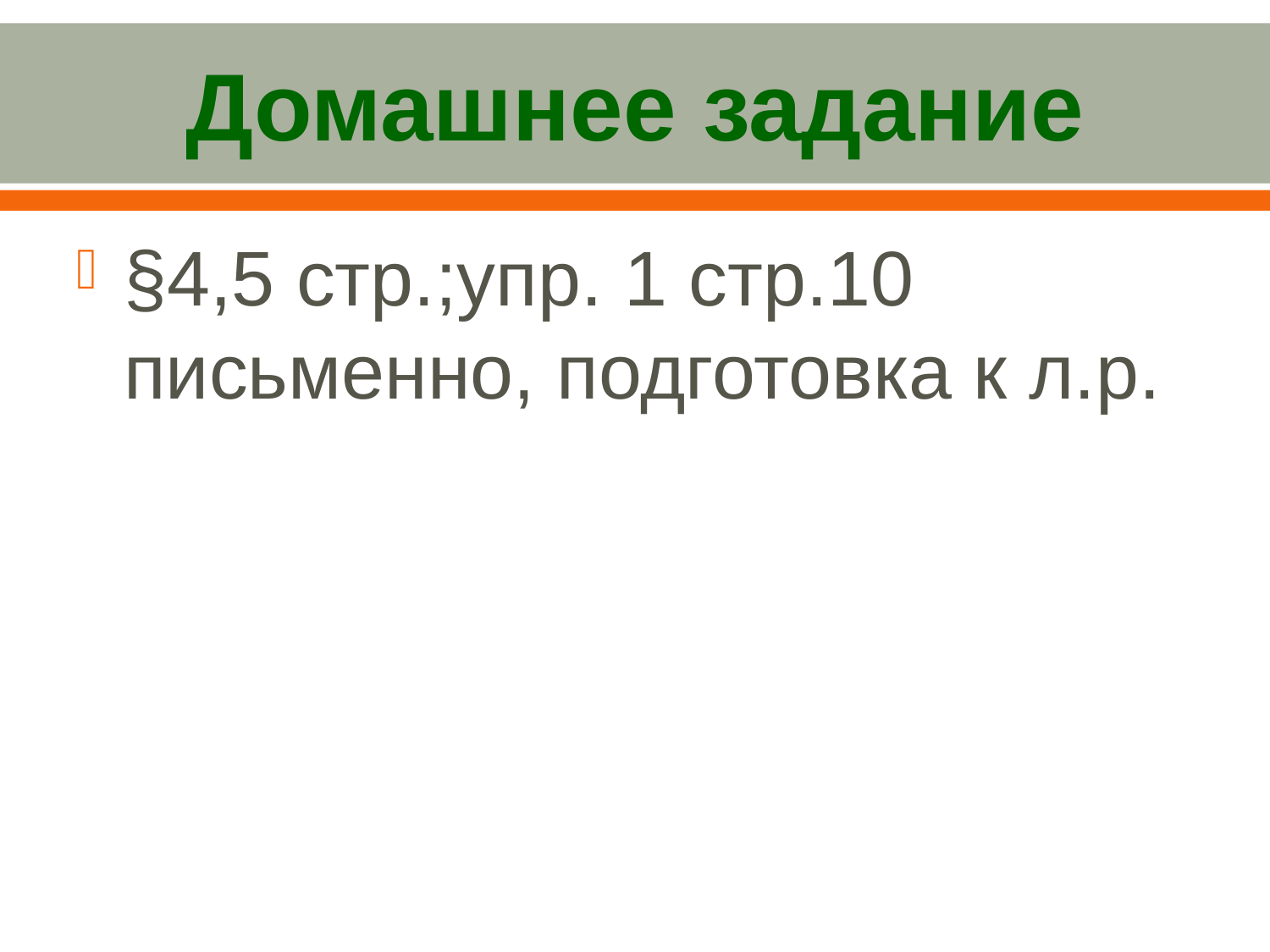

# Домашнее задание
§4,5 стр.;упр. 1 стр.10 письменно, подготовка к л.р.